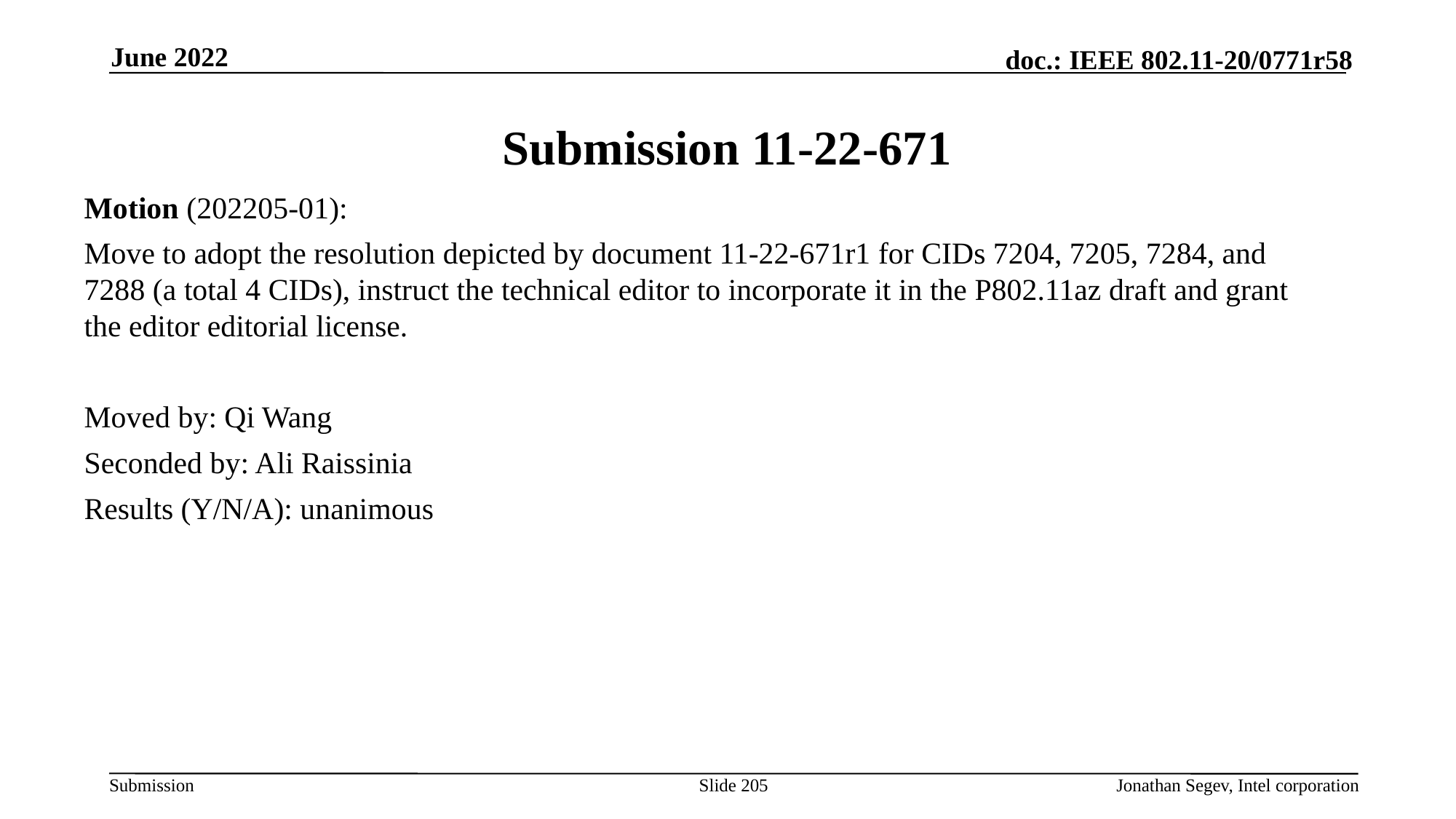

June 2022
# Submission 11-22-671
Motion (202205-01):
Move to adopt the resolution depicted by document 11-22-671r1 for CIDs 7204, 7205, 7284, and 7288 (a total 4 CIDs), instruct the technical editor to incorporate it in the P802.11az draft and grant the editor editorial license.

Moved by: Qi Wang
Seconded by: Ali Raissinia
Results (Y/N/A): unanimous
Slide 205
Jonathan Segev, Intel corporation